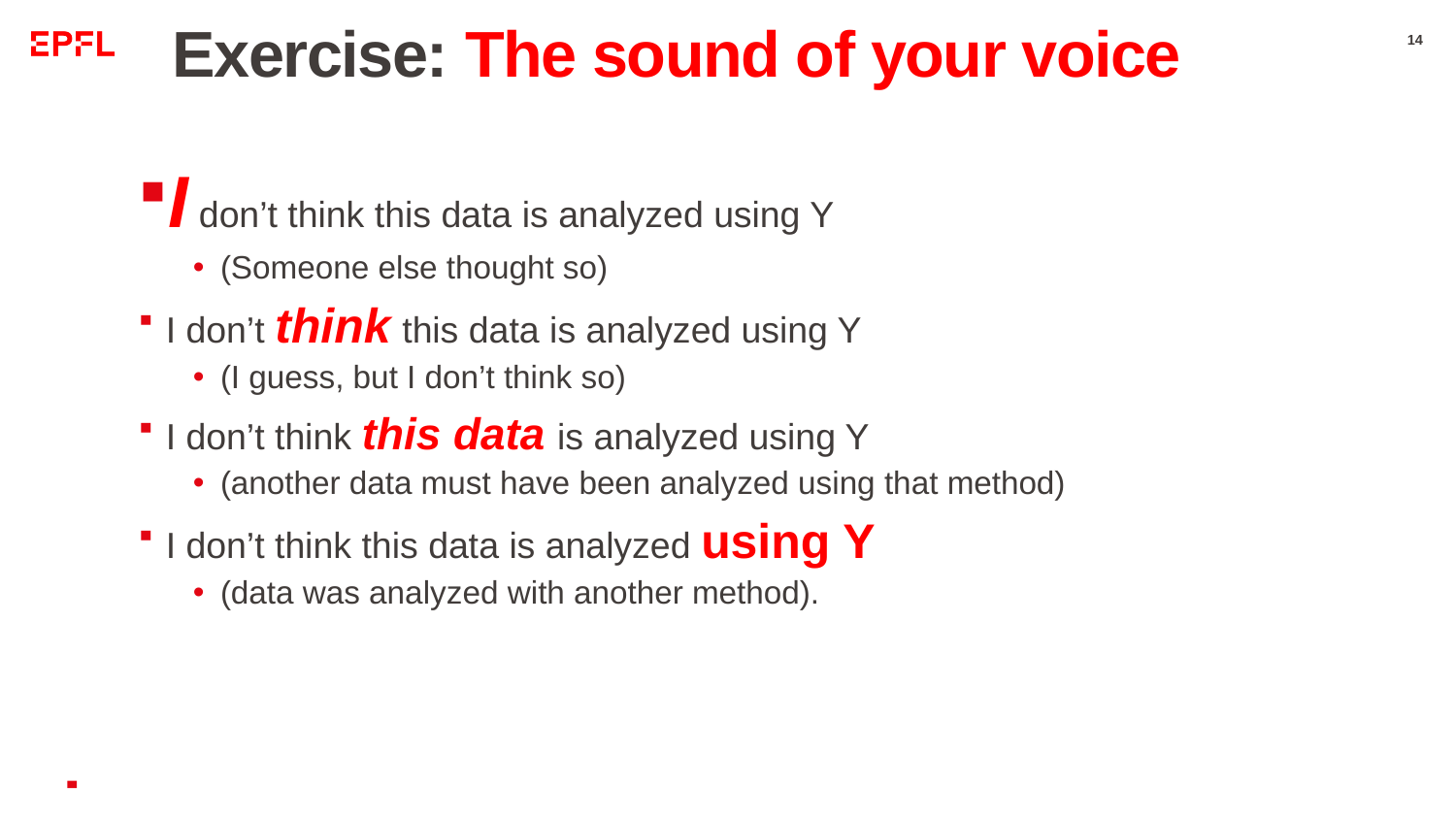

# Exercise: The sound of your voice
14
I don’t think this data is analyzed using Y
(Someone else thought so)
I don’t think this data is analyzed using Y
(I guess, but I don’t think so)
I don’t think this data is analyzed using Y
(another data must have been analyzed using that method)
I don’t think this data is analyzed using Y
(data was analyzed with another method).